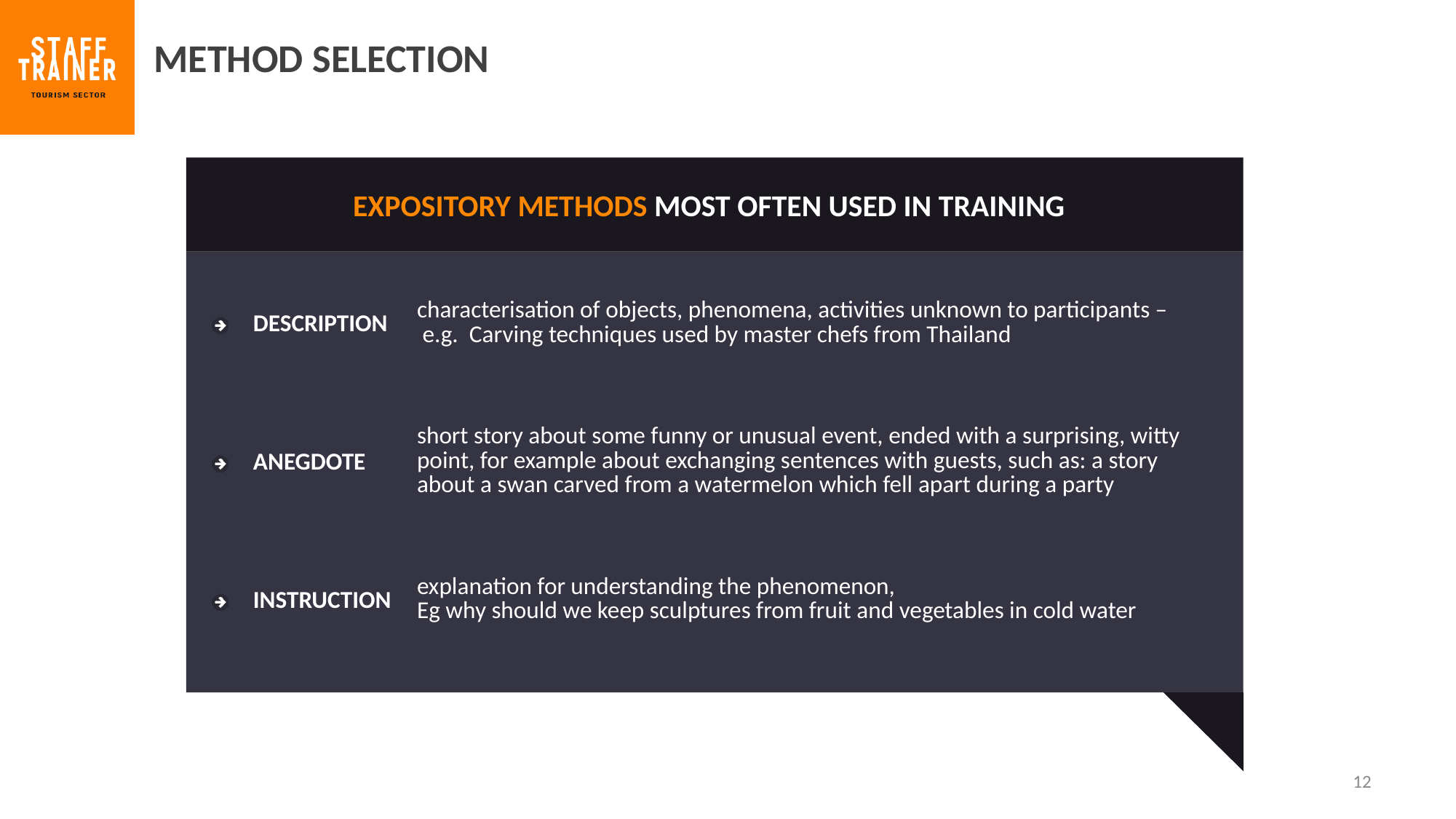

METHOD SELECTION

EXPOSITORY METHODS MOST OFTEN USED IN TRAINING

| DESCRIPTION | characterisation of objects, phenomena, activities unknown to participants – e.g. Carving techniques used by master chefs from Thailand |
| --- | --- |
| ANEGDOTE | short story about some funny or unusual event, ended with a surprising, witty point, for example about exchanging sentences with guests, such as: a story about a swan carved from a watermelon which fell apart during a party |
| INSTRUCTION | explanation for understanding the phenomenon, Eg why should we keep sculptures from fruit and vegetables in cold water |
12